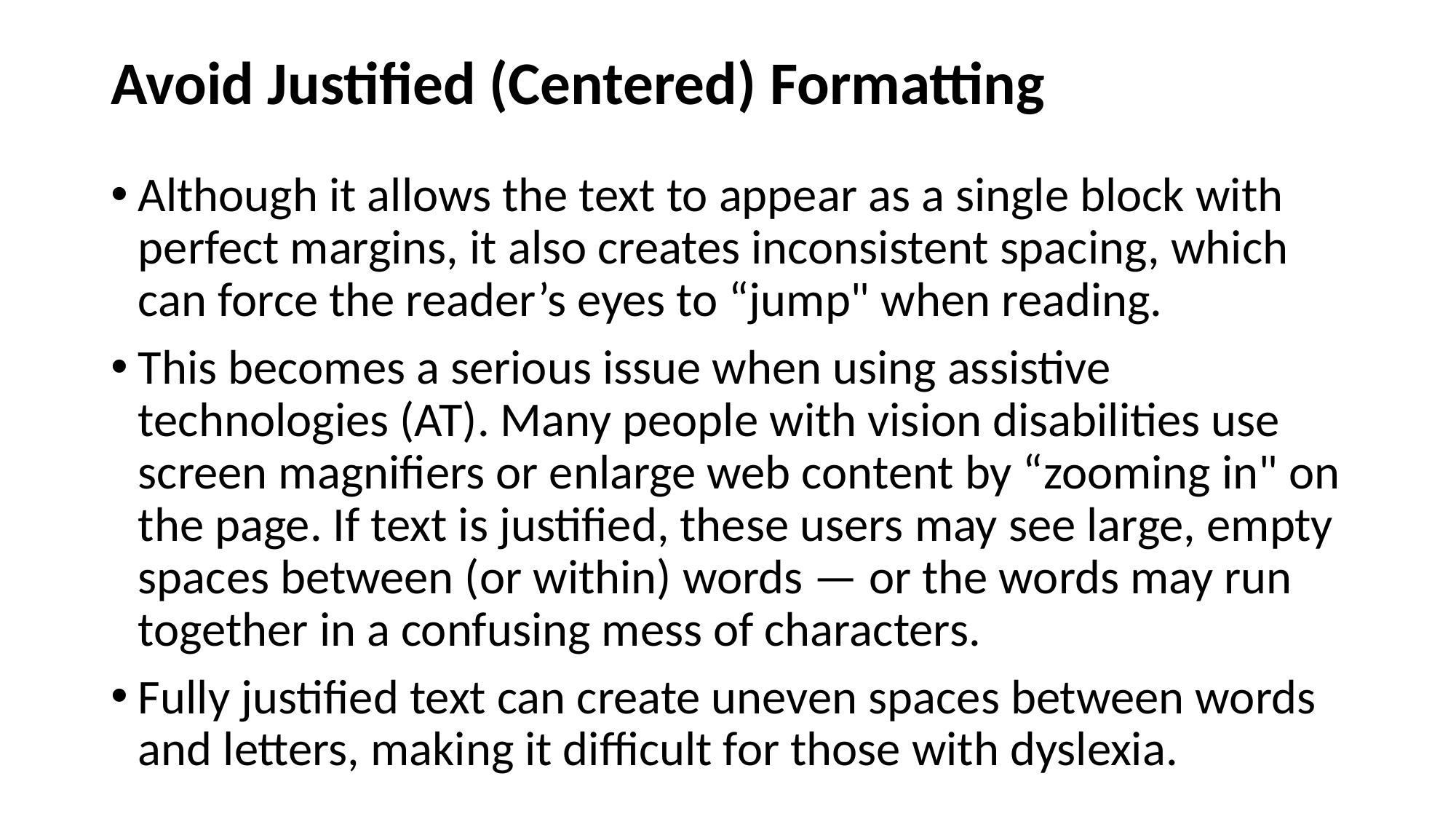

# Avoid Justified (Centered) Formatting
Although it allows the text to appear as a single block with perfect margins, it also creates inconsistent spacing, which can force the reader’s eyes to “jump" when reading.
This becomes a serious issue when using assistive technologies (AT). Many people with vision disabilities use screen magnifiers or enlarge web content by “zooming in" on the page. If text is justified, these users may see large, empty spaces between (or within) words — or the words may run together in a confusing mess of characters.
Fully justified text can create uneven spaces between words and letters, making it difficult for those with dyslexia.